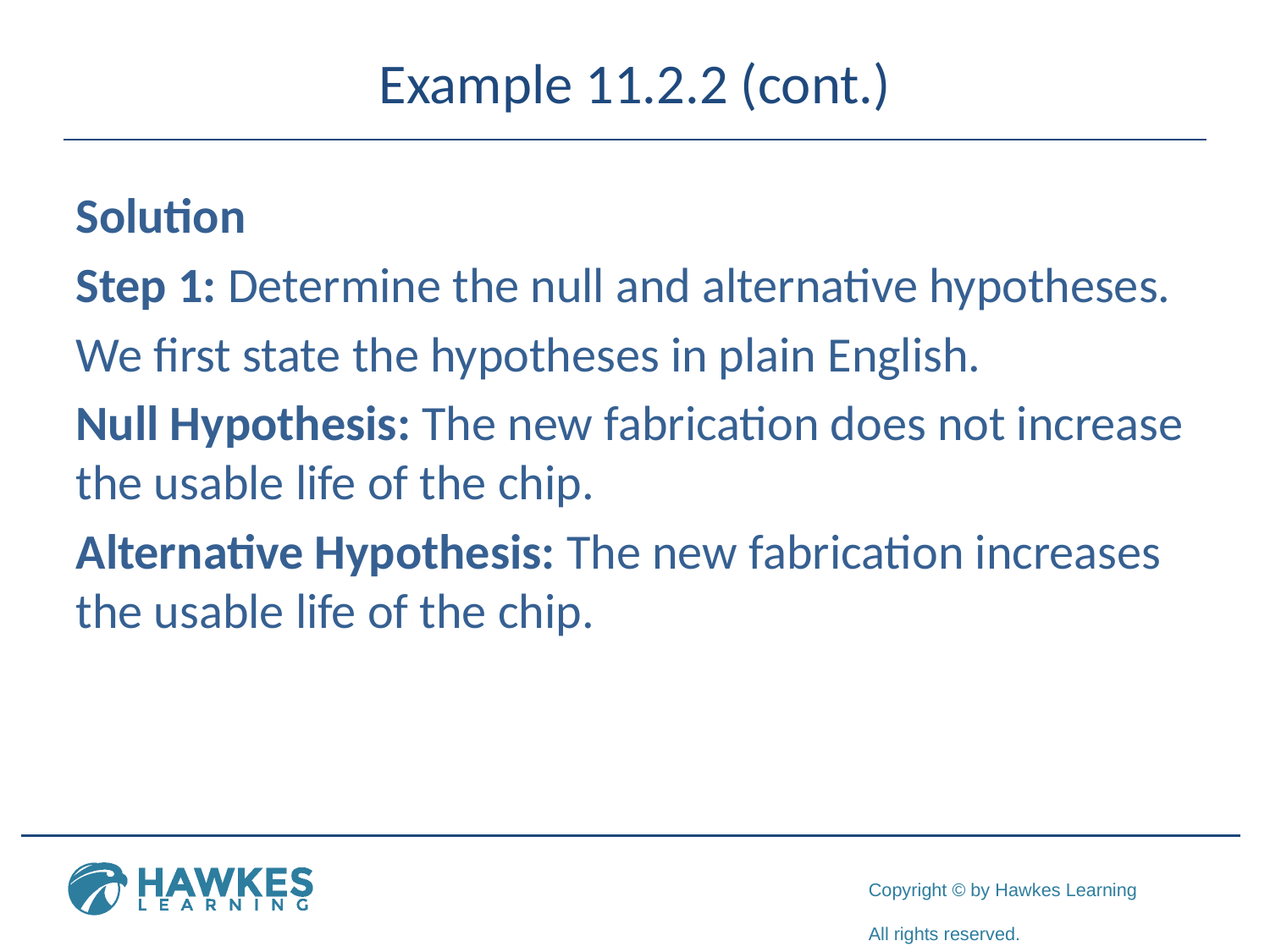

# Example 11.2.2 (cont.)
Solution
Step 1: Determine the null and alternative hypotheses.
We first state the hypotheses in plain English.
Null Hypothesis: The new fabrication does not increase the usable life of the chip.
Alternative Hypothesis: The new fabrication increases the usable life of the chip.